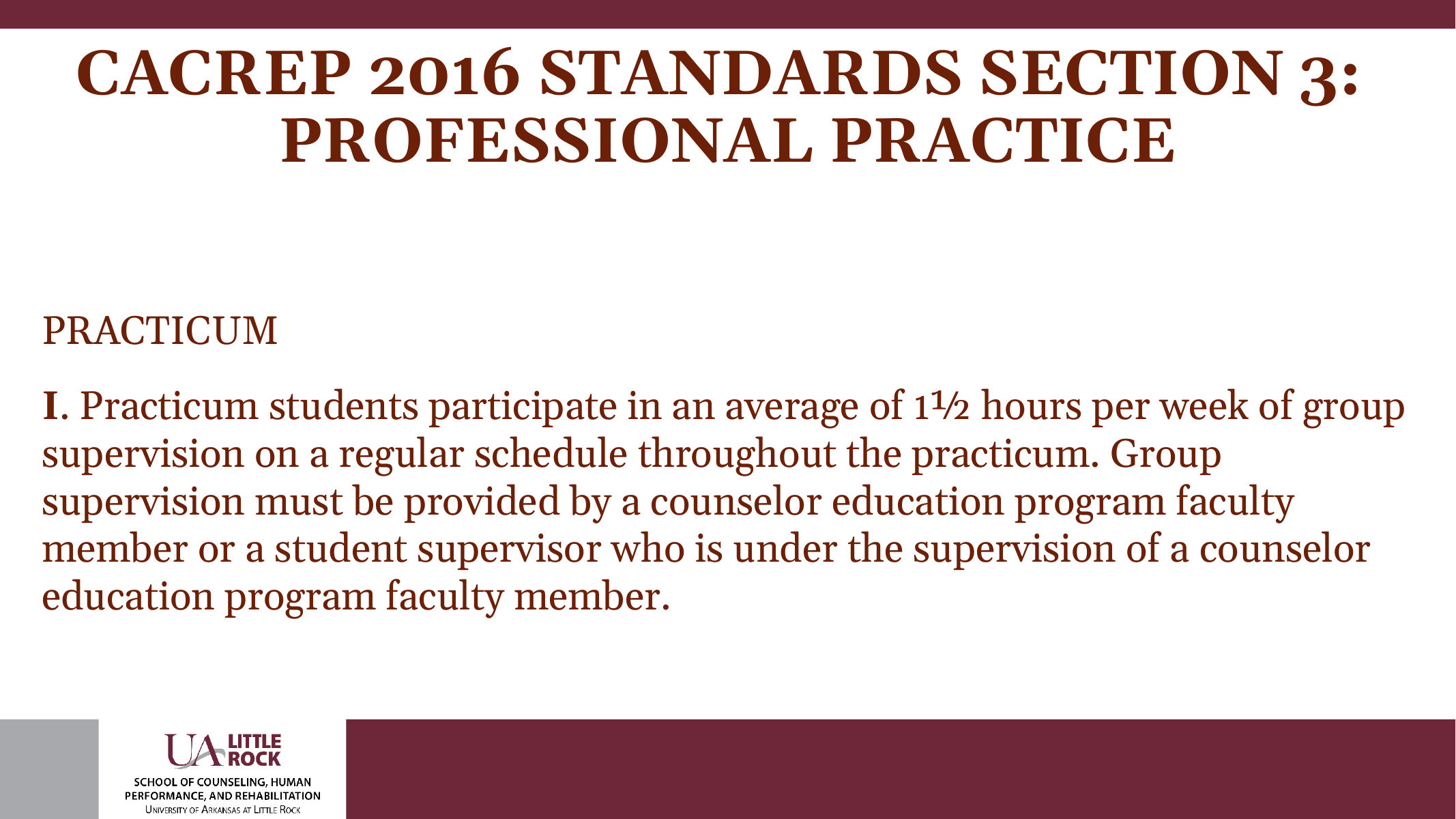

# CACREP 2016 STANDARDS SECTION 3: PROFESSIONAL PRACTICE
PRACTICUM

I. Practicum students participate in an average of 1½ hours per week of group supervision on a regular schedule throughout the practicum. Group supervision must be provided by a counselor education program faculty member or a student supervisor who is under the supervision of a counselor education program faculty member.